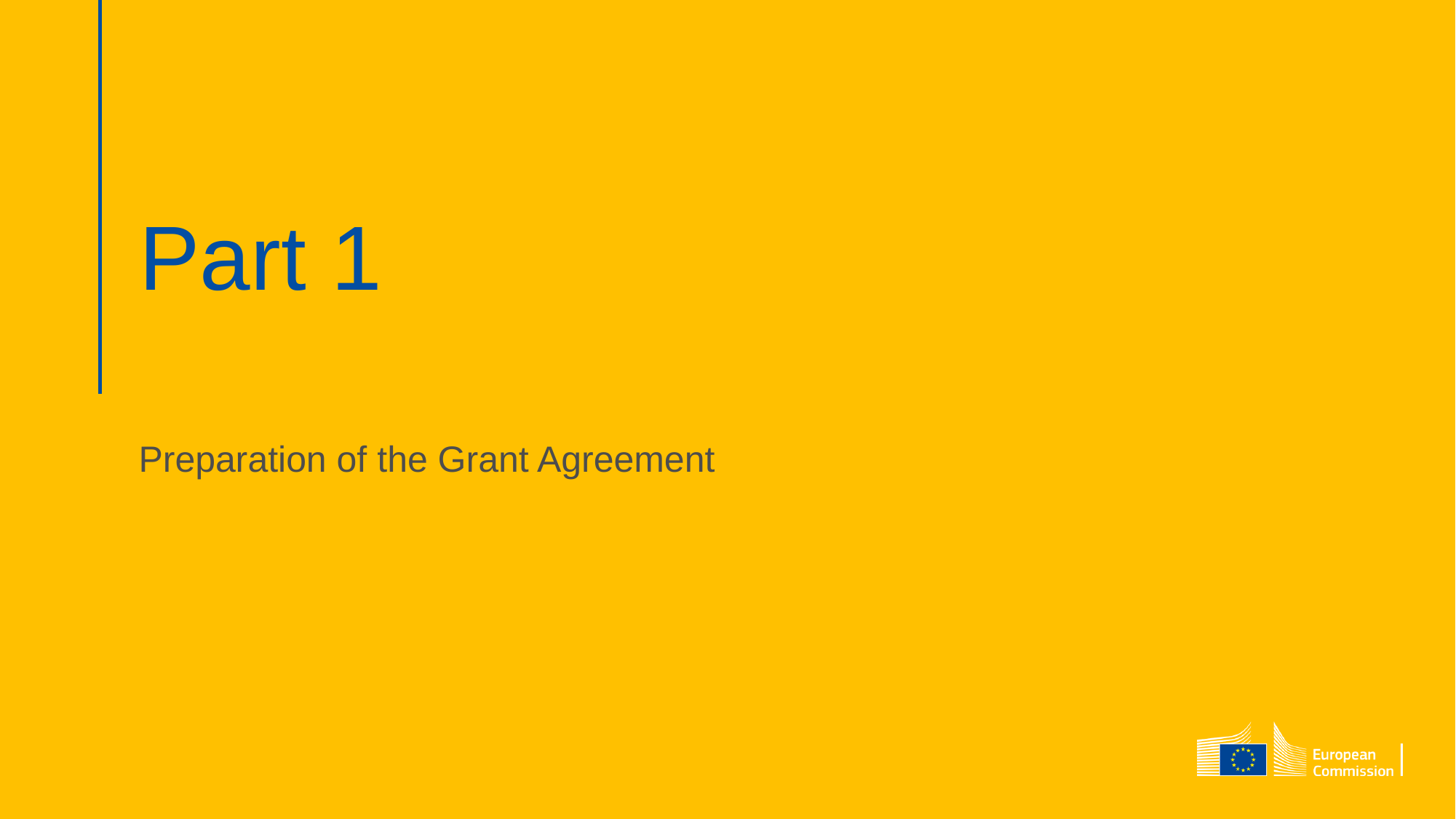

# Part 1
Preparation of the Grant Agreement